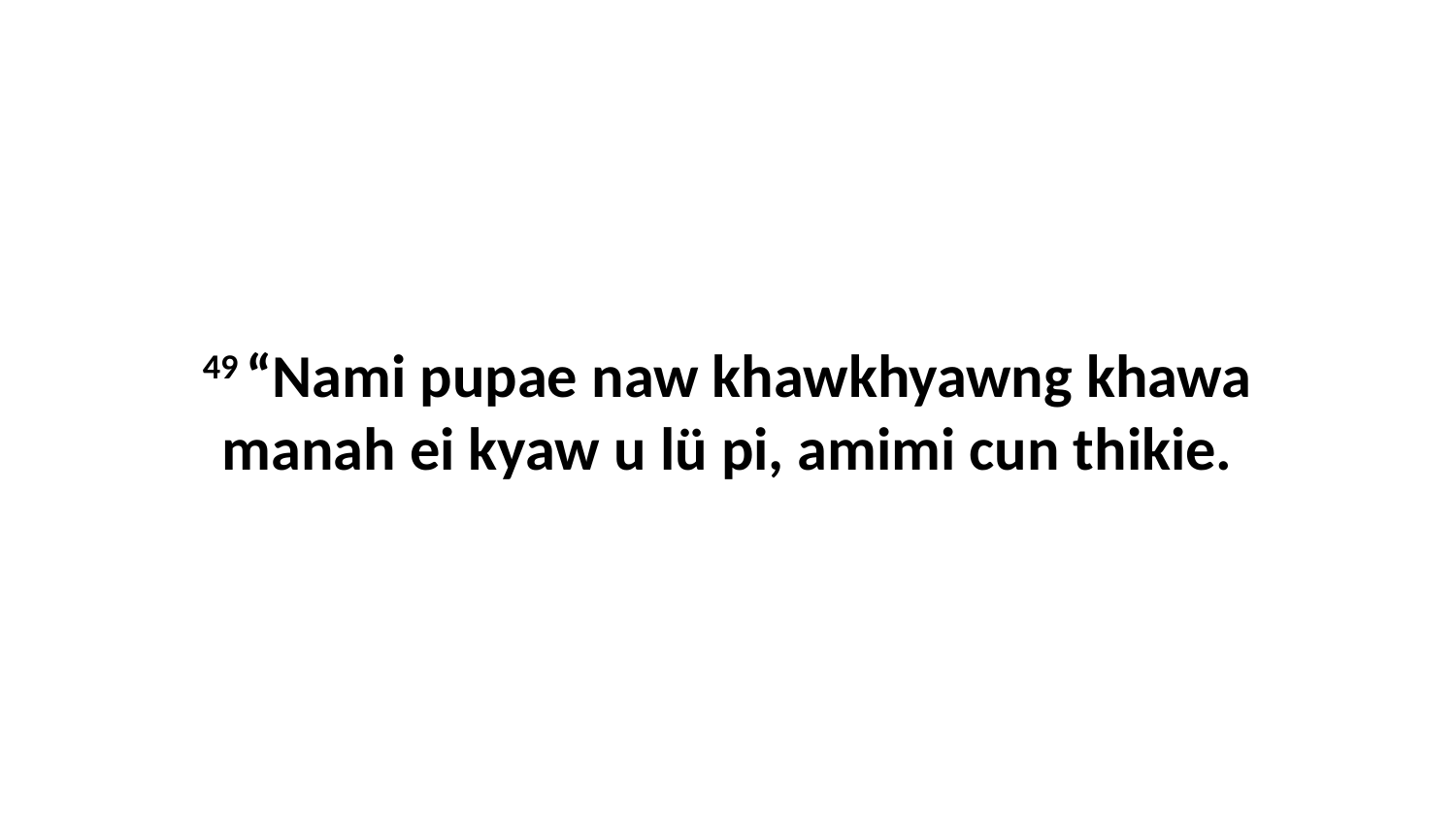

49 “Nami pupae naw khawkhyawng khawa manah ei kyaw u lü pi, amimi cun thikie.